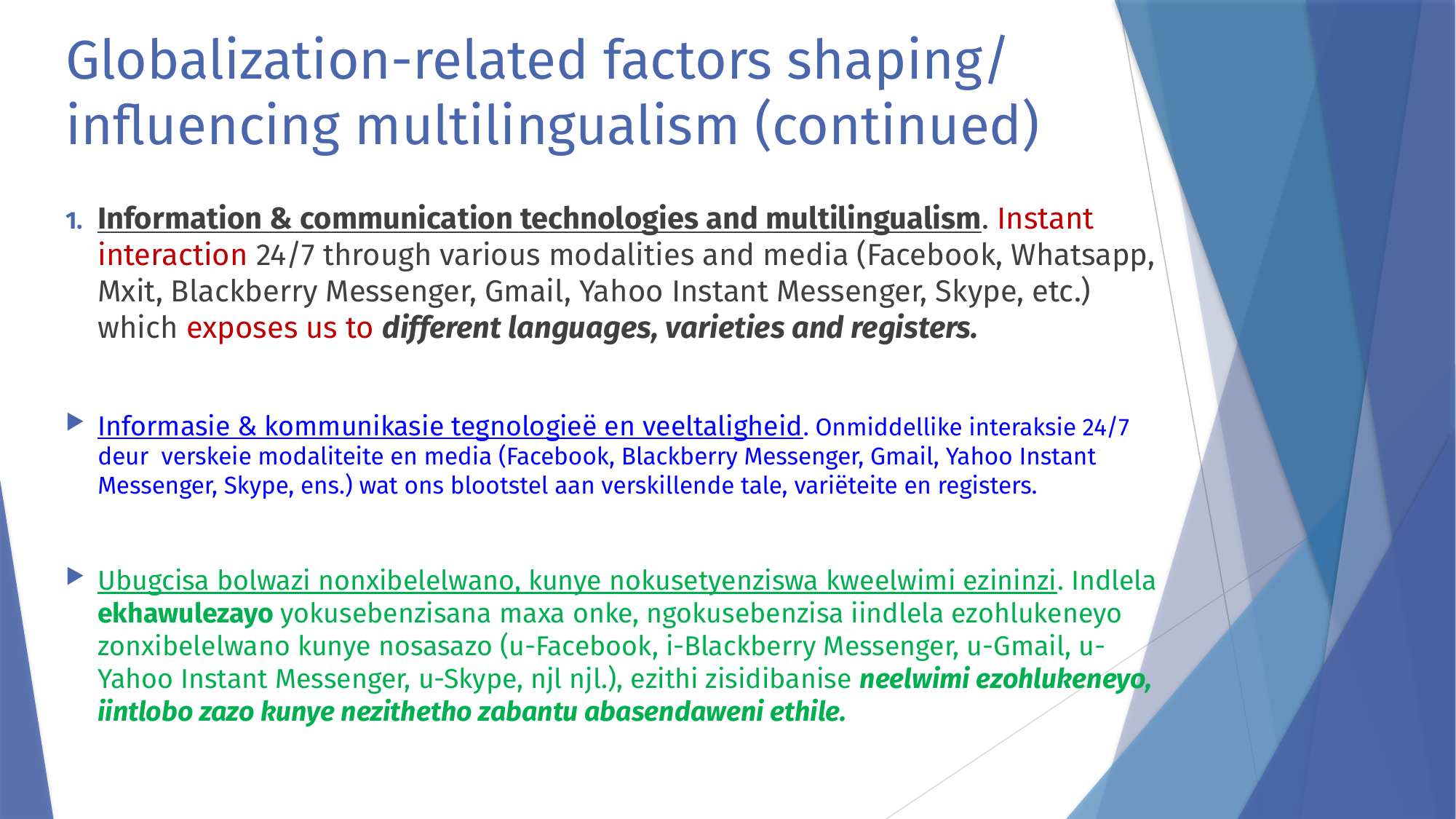

# Globalization-related factors shaping/ influencing multilingualism (continued)

Information & communication technologies and multilingualism. Instant interaction 24/7 through various modalities and media (Facebook, Whatsapp, Mxit, Blackberry Messenger, Gmail, Yahoo Instant Messenger, Skype, etc.) which exposes us to different languages, varieties and registers.

Informasie & kommunikasie tegnologieë en veeltaligheid. Onmiddellike interaksie 24/7 deur  verskeie modaliteite en media (Facebook, Blackberry Messenger, Gmail, Yahoo Instant Messenger, Skype, ens.) wat ons blootstel aan verskillende tale, variëteite en registers.

Ubugcisa bolwazi nonxibelelwano, kunye nokusetyenziswa kweelwimi ezininzi. Indlela ekhawulezayo yokusebenzisana maxa onke, ngokusebenzisa iindlela ezohlukeneyo zonxibelelwano kunye nosasazo (u-Facebook, i-Blackberry Messenger, u-Gmail, u-Yahoo Instant Messenger, u-Skype, njl njl.), ezithi zisidibanise neelwimi ezohlukeneyo, iintlobo zazo kunye nezithetho zabantu abasendaweni ethile.